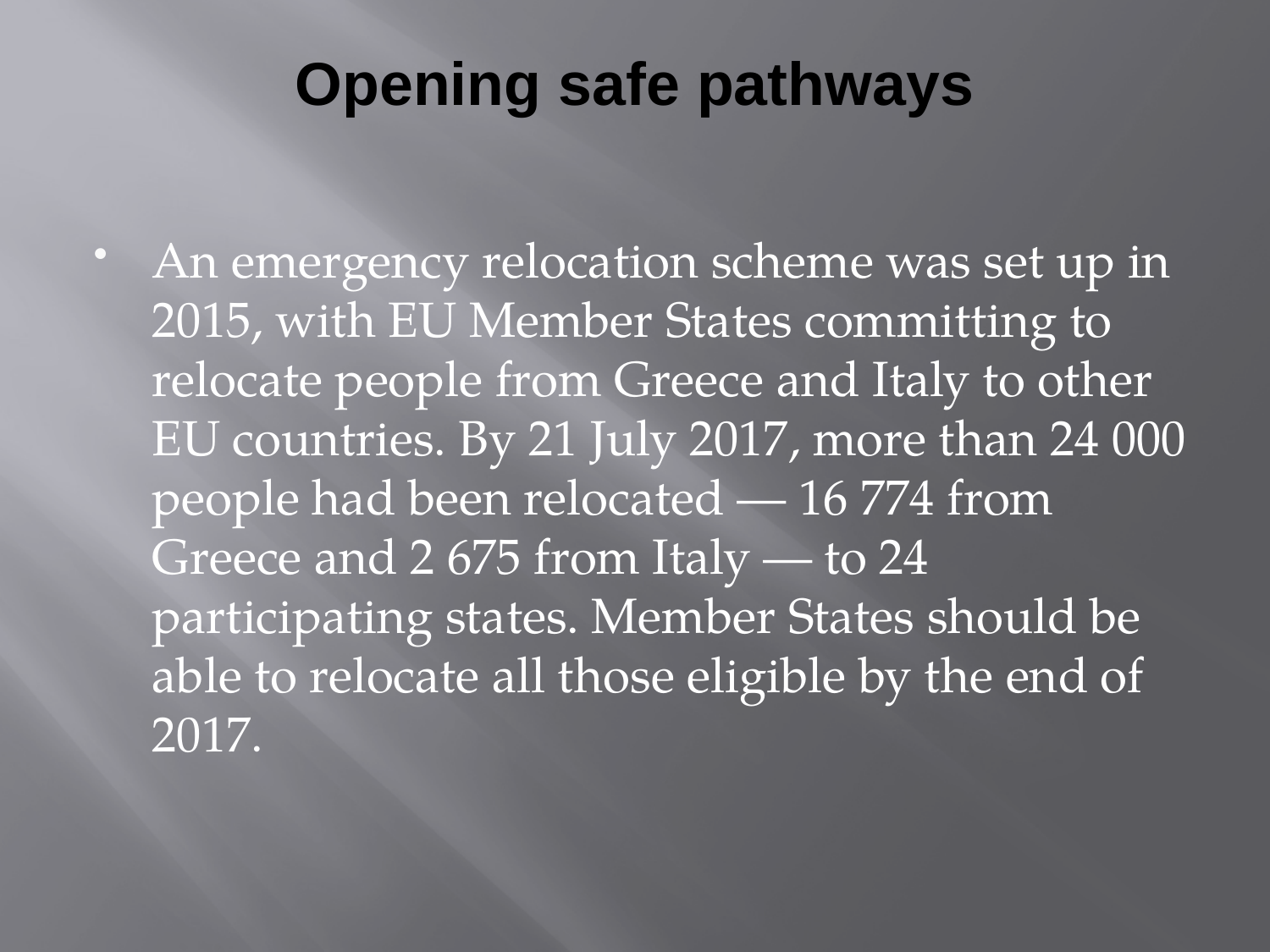

# Opening safe pathways
An emergency relocation scheme was set up in 2015, with EU Member States committing to relocate people from Greece and Italy to other EU countries. By 21 July 2017, more than 24 000 people had been relocated — 16 774 from Greece and 2 675 from Italy — to 24 participating states. Member States should be able to relocate all those eligible by the end of 2017.